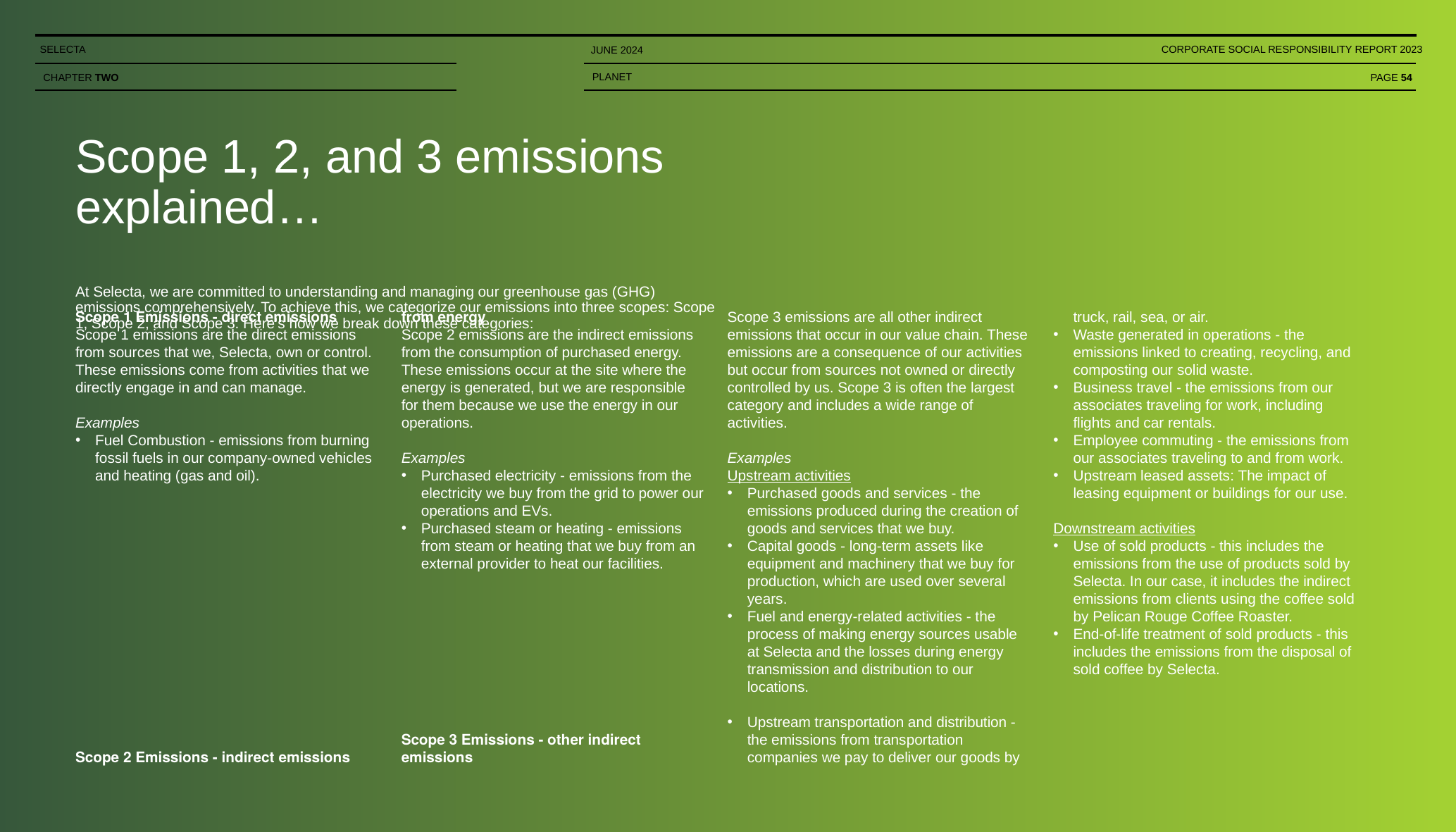

SELECTA
CORPORATE SOCIAL RESPONSIBILITY REPORT 2023
JUNE 2024
PLANET
CHAPTER TWO
PAGE 54
Scope 1, 2, and 3 emissions explained…

At Selecta, we are committed to understanding and managing our greenhouse gas (GHG) emissions comprehensively. To achieve this, we categorize our emissions into three scopes: Scope 1, Scope 2, and Scope 3. Here's how we break down these categories:

Scope 1 Emissions - direct emissions
Scope 1 emissions are the direct emissions from sources that we, Selecta, own or control. These emissions come from activities that we directly engage in and can manage.

Examples
Fuel Combustion - emissions from burning fossil fuels in our company-owned vehicles and heating (gas and oil).

Scope 2 Emissions - indirect emissions from energy
Scope 2 emissions are the indirect emissions from the consumption of purchased energy. These emissions occur at the site where the energy is generated, but we are responsible for them because we use the energy in our operations.

Examples
Purchased electricity - emissions from the electricity we buy from the grid to power our operations and EVs.
Purchased steam or heating - emissions from steam or heating that we buy from an external provider to heat our facilities.

Scope 3 Emissions - other indirect emissions
Scope 3 emissions are all other indirect emissions that occur in our value chain. These emissions are a consequence of our activities but occur from sources not owned or directly controlled by us. Scope 3 is often the largest category and includes a wide range of activities.

Examples
Upstream activities
Purchased goods and services - the emissions produced during the creation of goods and services that we buy.
Capital goods - long-term assets like equipment and machinery that we buy for production, which are used over several years.
Fuel and energy-related activities - the process of making energy sources usable at Selecta and the losses during energy transmission and distribution to our locations.

Upstream transportation and distribution - the emissions from transportation companies we pay to deliver our goods by truck, rail, sea, or air.
Waste generated in operations - the emissions linked to creating, recycling, and composting our solid waste.
Business travel - the emissions from our associates traveling for work, including flights and car rentals.
Employee commuting - the emissions from our associates traveling to and from work.
Upstream leased assets: The impact of leasing equipment or buildings for our use.

Downstream activities
Use of sold products - this includes the emissions from the use of products sold by Selecta. In our case, it includes the indirect emissions from clients using the coffee sold by Pelican Rouge Coffee Roaster.
End-of-life treatment of sold products - this includes the emissions from the disposal of sold coffee by Selecta.